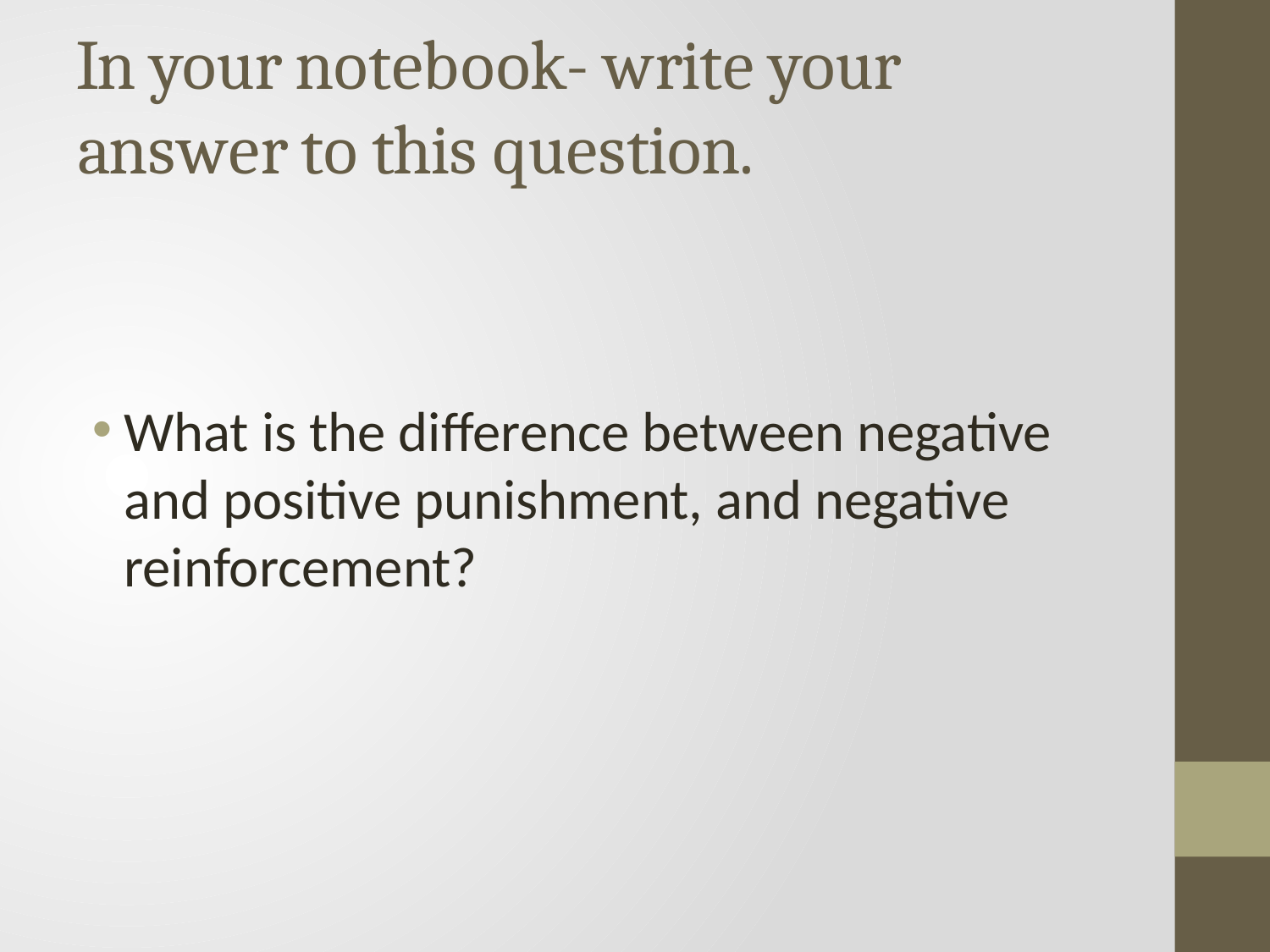

# In your notebook- write your answer to this question.

What is the difference between negative and positive punishment, and negative reinforcement?